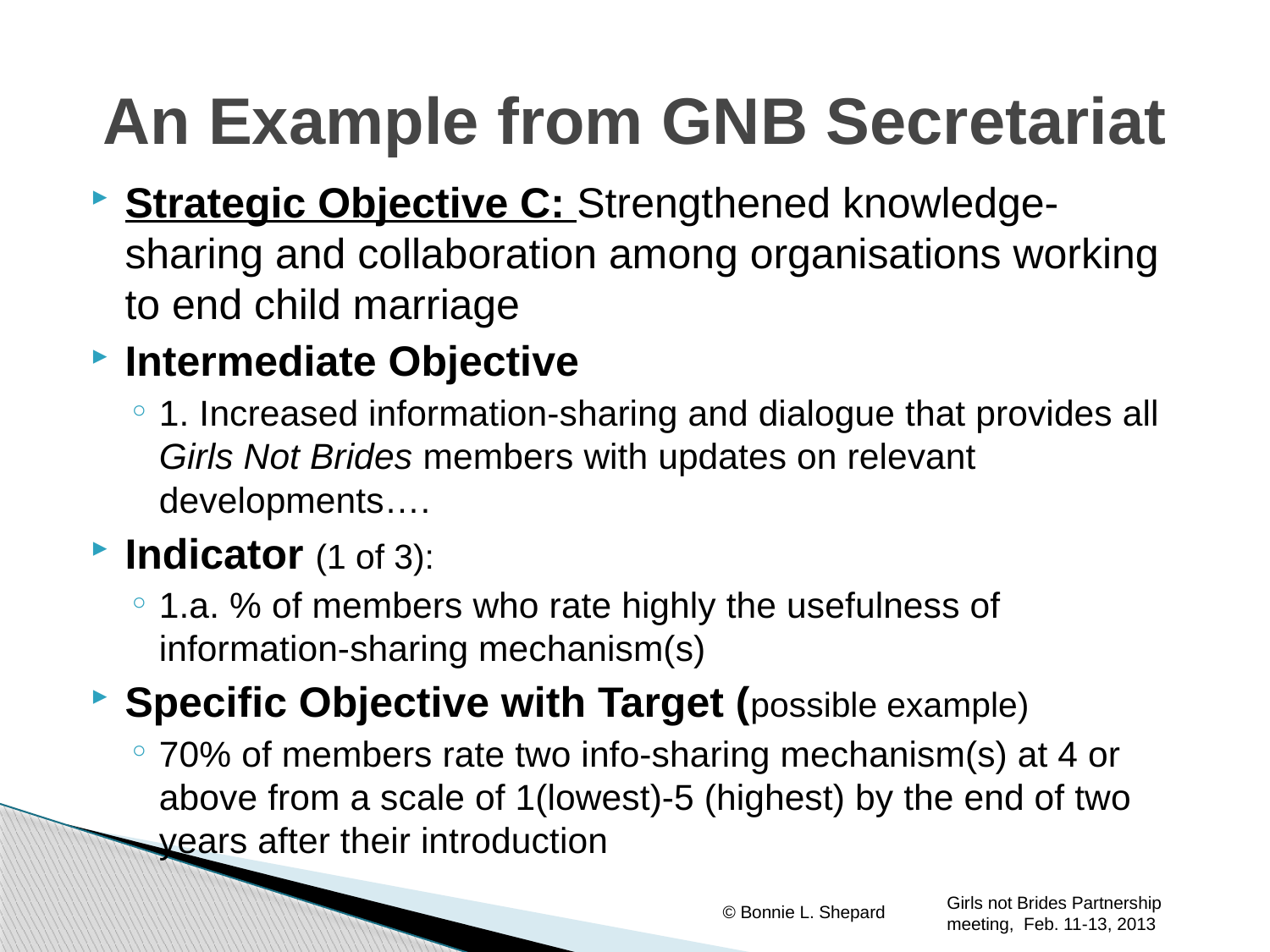

# An Example from GNB Secretariat
Strategic Objective C: Strengthened knowledge-sharing and collaboration among organisations working to end child marriage
Intermediate Objective
1. Increased information-sharing and dialogue that provides all Girls Not Brides members with updates on relevant developments….
Indicator (1 of 3):
1.a. % of members who rate highly the usefulness of information-sharing mechanism(s)
Specific Objective with Target (possible example)
70% of members rate two info-sharing mechanism(s) at 4 or above from a scale of 1(lowest)-5 (highest) by the end of two years after their introduction
© Bonnie L. Shepard
Girls not Brides Partnership meeting,  Feb. 11-13, 2013